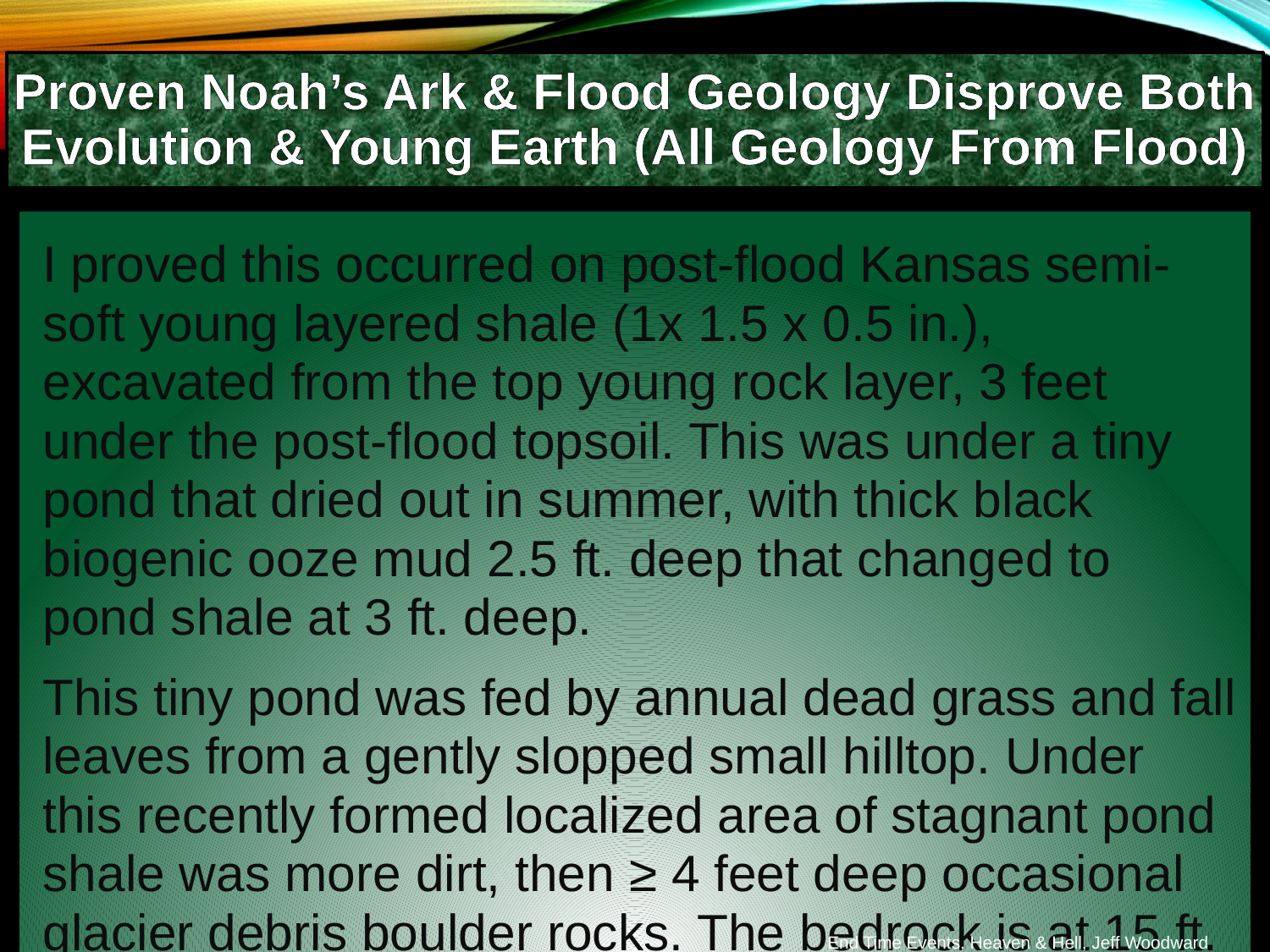

Proven Noah’s Ark & Flood Geology Disprove Both Evolution & Young Earth (All Geology From Flood)
I proved this occurred on post-flood Kansas semi-soft young layered shale (1x 1.5 x 0.5 in.), excavated from the top young rock layer, 3 feet under the post-flood topsoil. This was under a tiny pond that dried out in summer, with thick black biogenic ooze mud 2.5 ft. deep that changed to pond shale at 3 ft. deep.
This tiny pond was fed by annual dead grass and fall leaves from a gently slopped small hilltop. Under this recently formed localized area of stagnant pond shale was more dirt, then ≥ 4 feet deep occasional glacier debris boulder rocks. The bedrock is at 15 ft.
End Time Events, Heaven & Hell, Jeff Woodward